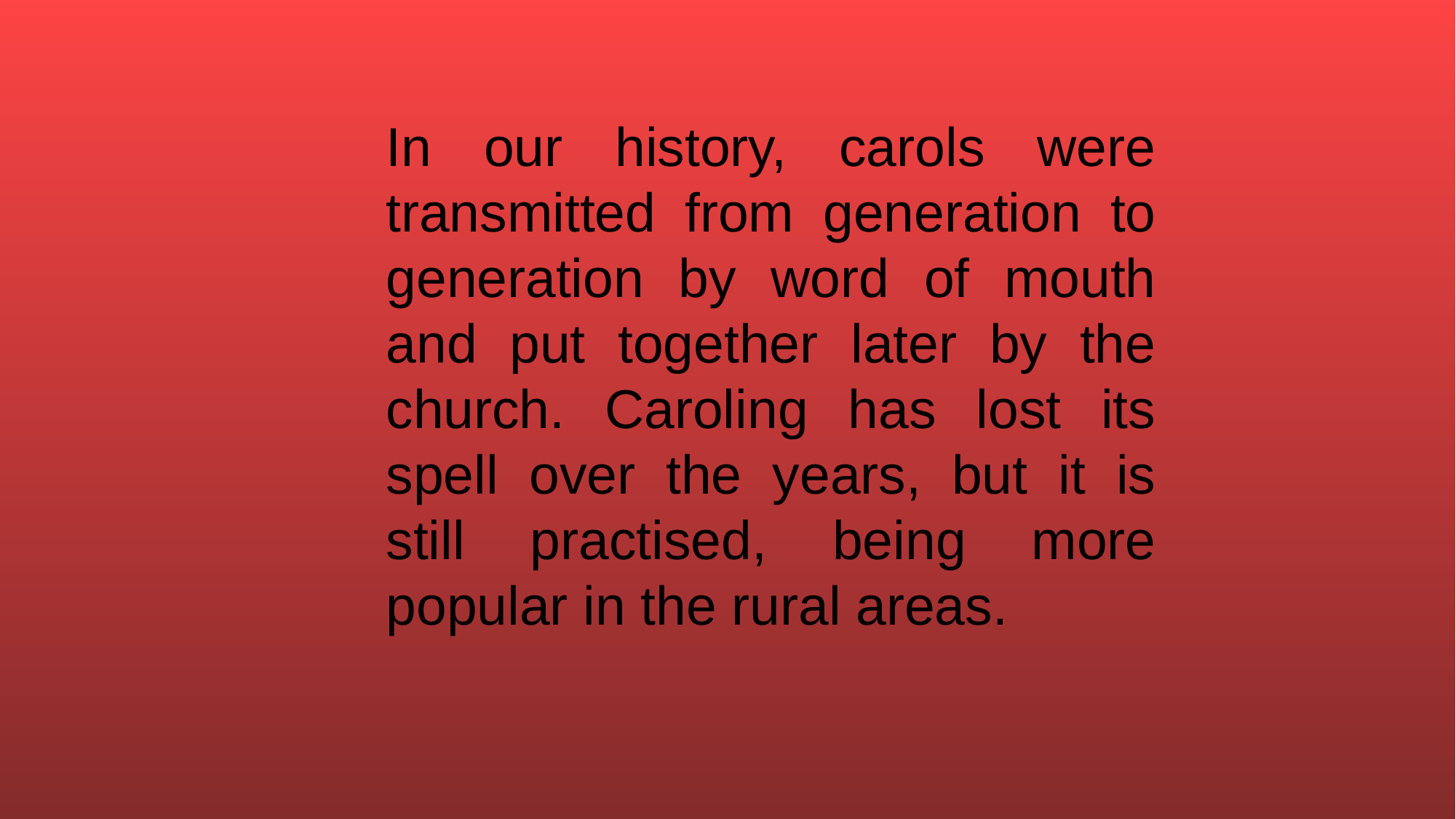

In our history, carols were transmitted from generation to generation by word of mouth and put together later by the church. Caroling has lost its spell over the years, but it is still practised, being more popular in the rural areas.